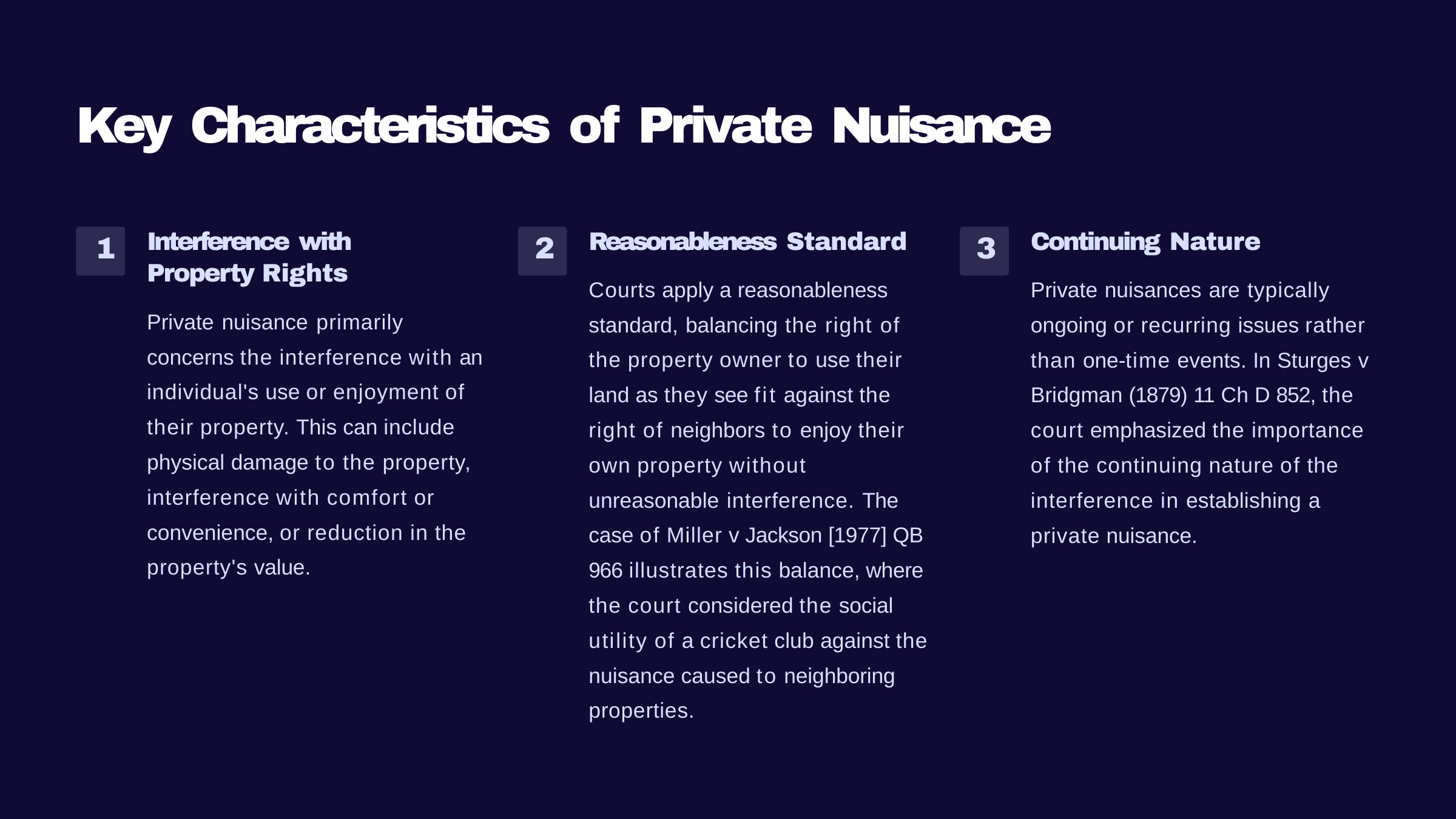

# Key Characteristics of Private Nuisance
Interference with Property Rights
Private nuisance primarily concerns the interference with an individual's use or enjoyment of their property. This can include physical damage to the property, interference with comfort or convenience, or reduction in the property's value.
Reasonableness Standard
Courts apply a reasonableness standard, balancing the right of the property owner to use their land as they see fit against the right of neighbors to enjoy their own property without unreasonable interference. The case of Miller v Jackson [1977] QB 966 illustrates this balance, where the court considered the social utility of a cricket club against the nuisance caused to neighboring properties.
Continuing Nature
Private nuisances are typically ongoing or recurring issues rather than one-time events. In Sturges v Bridgman (1879) 11 Ch D 852, the court emphasized the importance of the continuing nature of the interference in establishing a private nuisance.

1
2
3